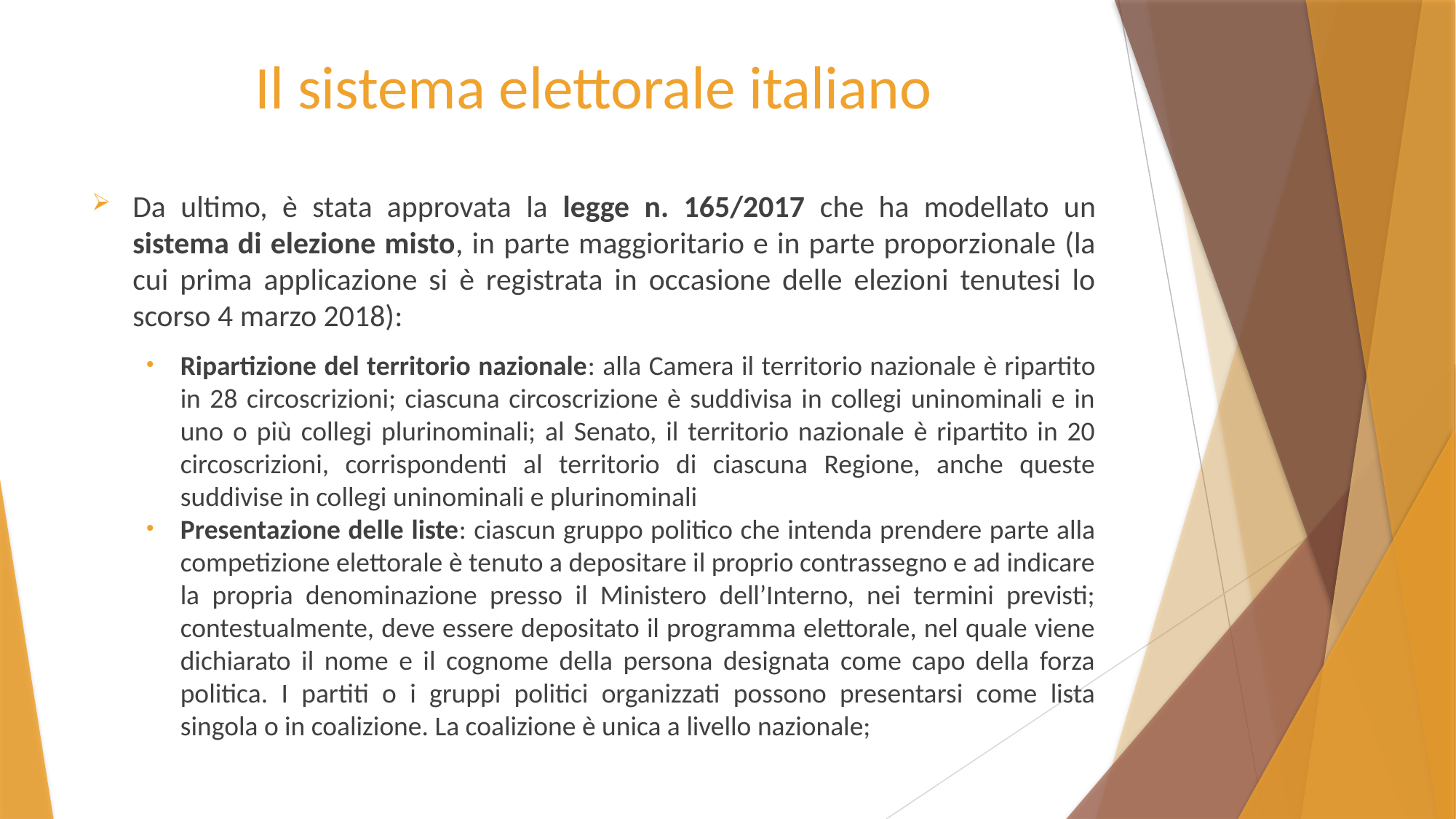

# Il sistema elettorale italiano
Da ultimo, è stata approvata la legge n. 165/2017 che ha modellato un sistema di elezione misto, in parte maggioritario e in parte proporzionale (la cui prima applicazione si è registrata in occasione delle elezioni tenutesi lo scorso 4 marzo 2018):
Ripartizione del territorio nazionale: alla Camera il territorio nazionale è ripartito in 28 circoscrizioni; ciascuna circoscrizione è suddivisa in collegi uninominali e in uno o più collegi plurinominali; al Senato, il territorio nazionale è ripartito in 20 circoscrizioni, corrispondenti al territorio di ciascuna Regione, anche queste suddivise in collegi uninominali e plurinominali
Presentazione delle liste: ciascun gruppo politico che intenda prendere parte alla competizione elettorale è tenuto a depositare il proprio contrassegno e ad indicare la propria denominazione presso il Ministero dell’Interno, nei termini previsti; contestualmente, deve essere depositato il programma elettorale, nel quale viene dichiarato il nome e il cognome della persona designata come capo della forza politica. I partiti o i gruppi politici organizzati possono presentarsi come lista singola o in coalizione. La coalizione è unica a livello nazionale;